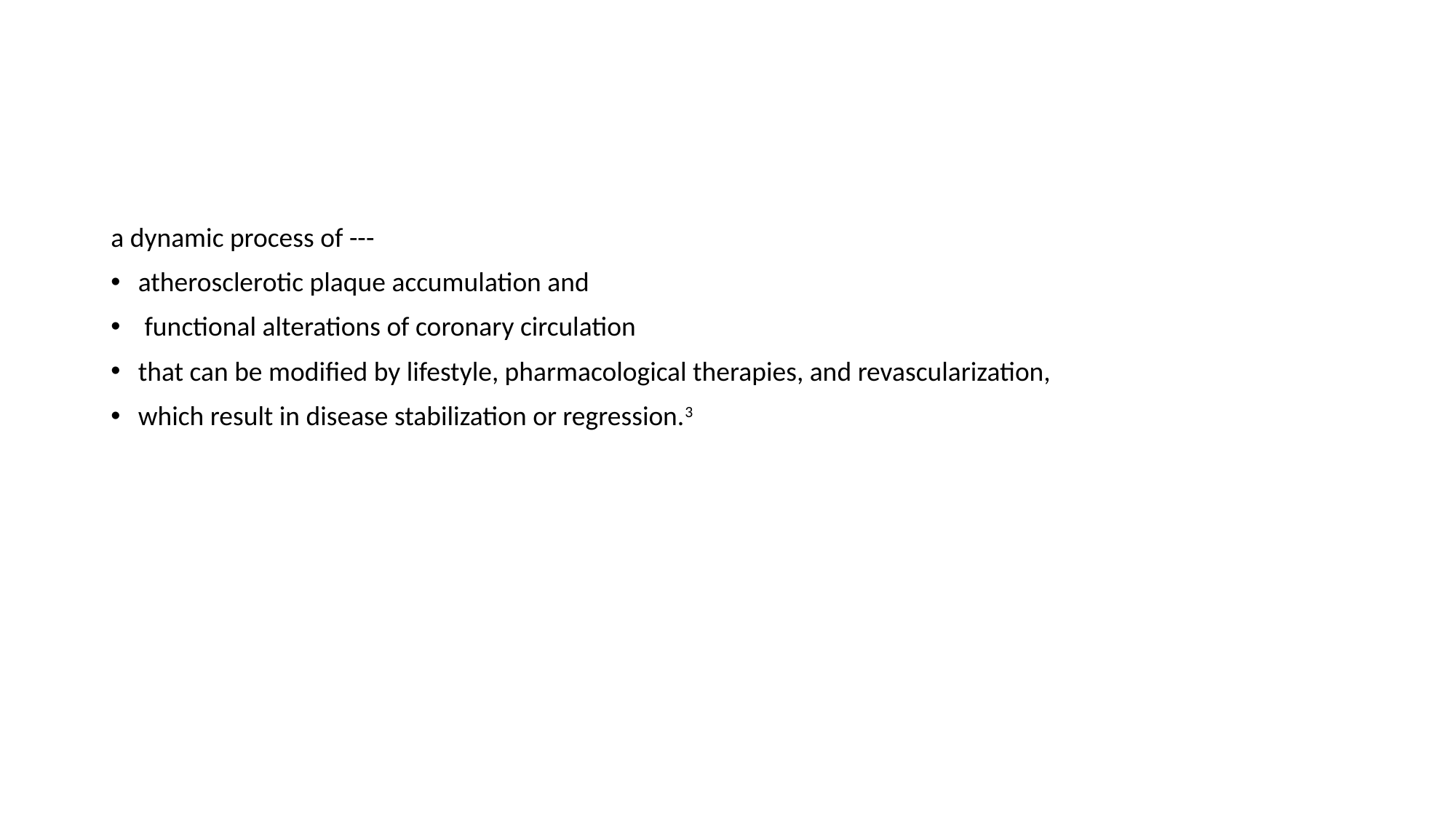

#
a dynamic process of ---
atherosclerotic plaque accumulation and
 functional alterations of coronary circulation
that can be modified by lifestyle, pharmacological therapies, and revascularization,
which result in disease stabilization or regression.3